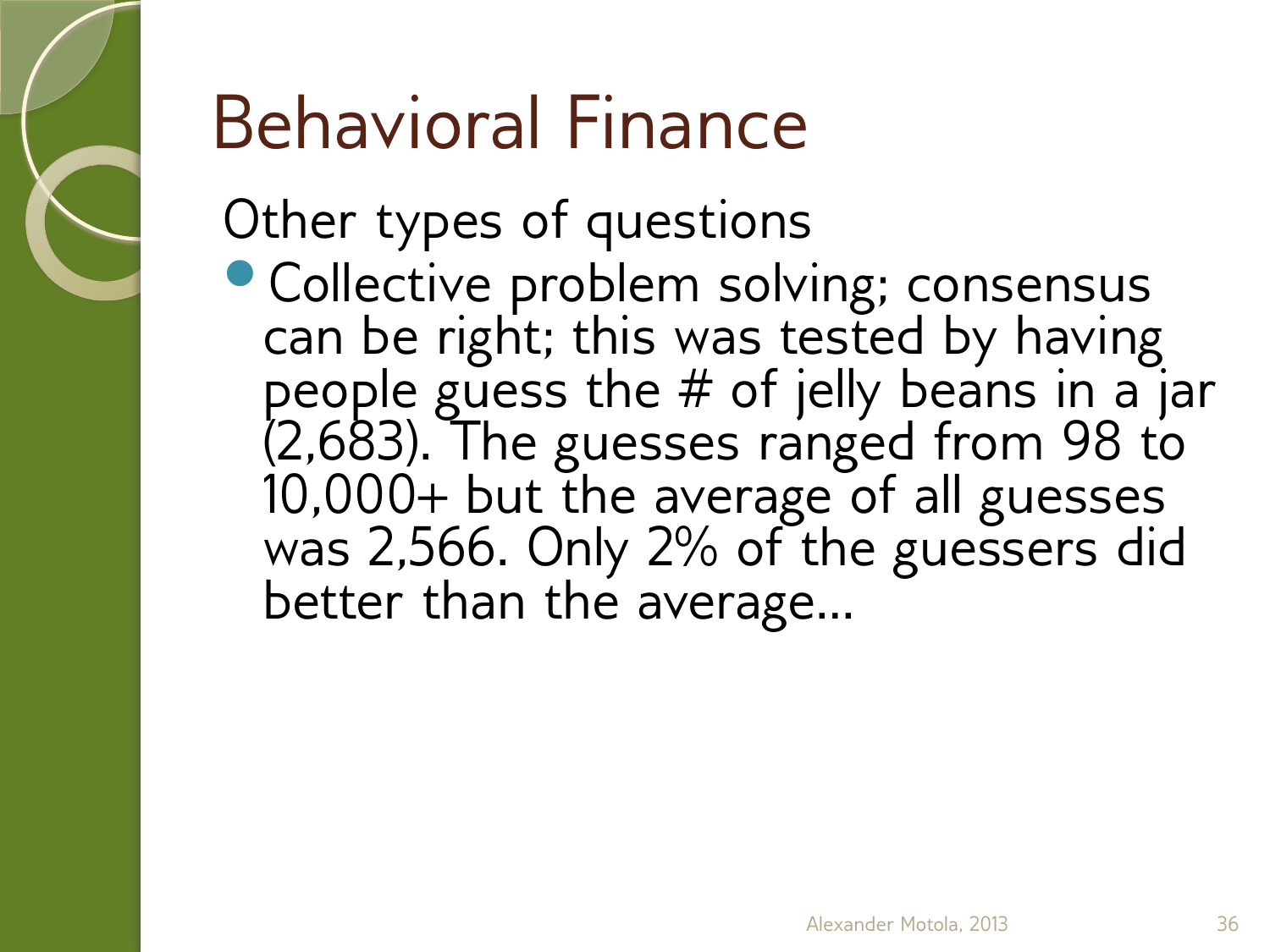

# Behavioral Finance
Other types of questions
Collective problem solving; consensus can be right; this was tested by having people guess the # of jelly beans in a jar (2,683). The guesses ranged from 98 to 10,000+ but the average of all guesses was 2,566. Only 2% of the guessers did better than the average…

Alexander Motola, 2013
36